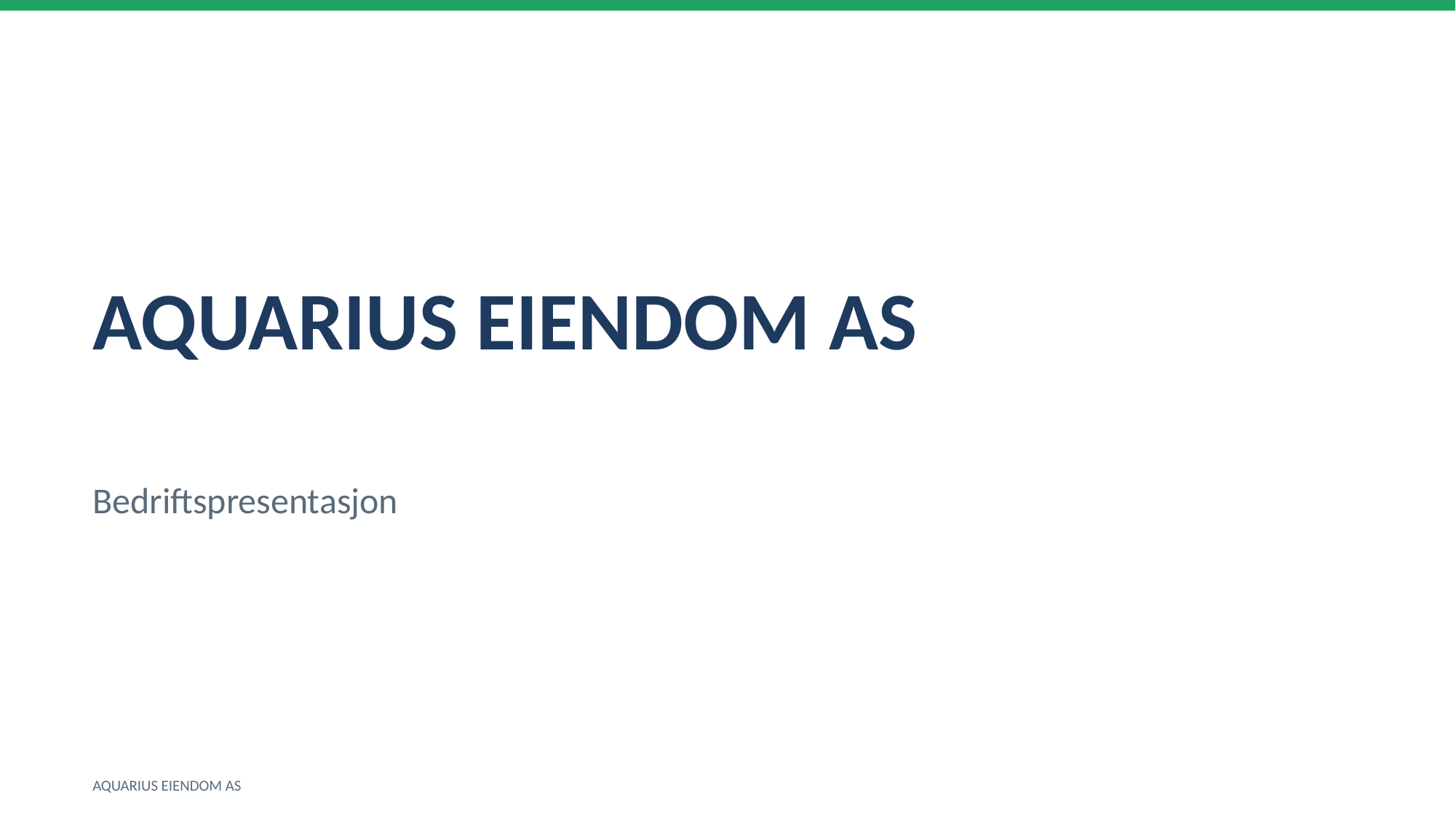

AQUARIUS EIENDOM AS
Bedriftspresentasjon
AQUARIUS EIENDOM AS